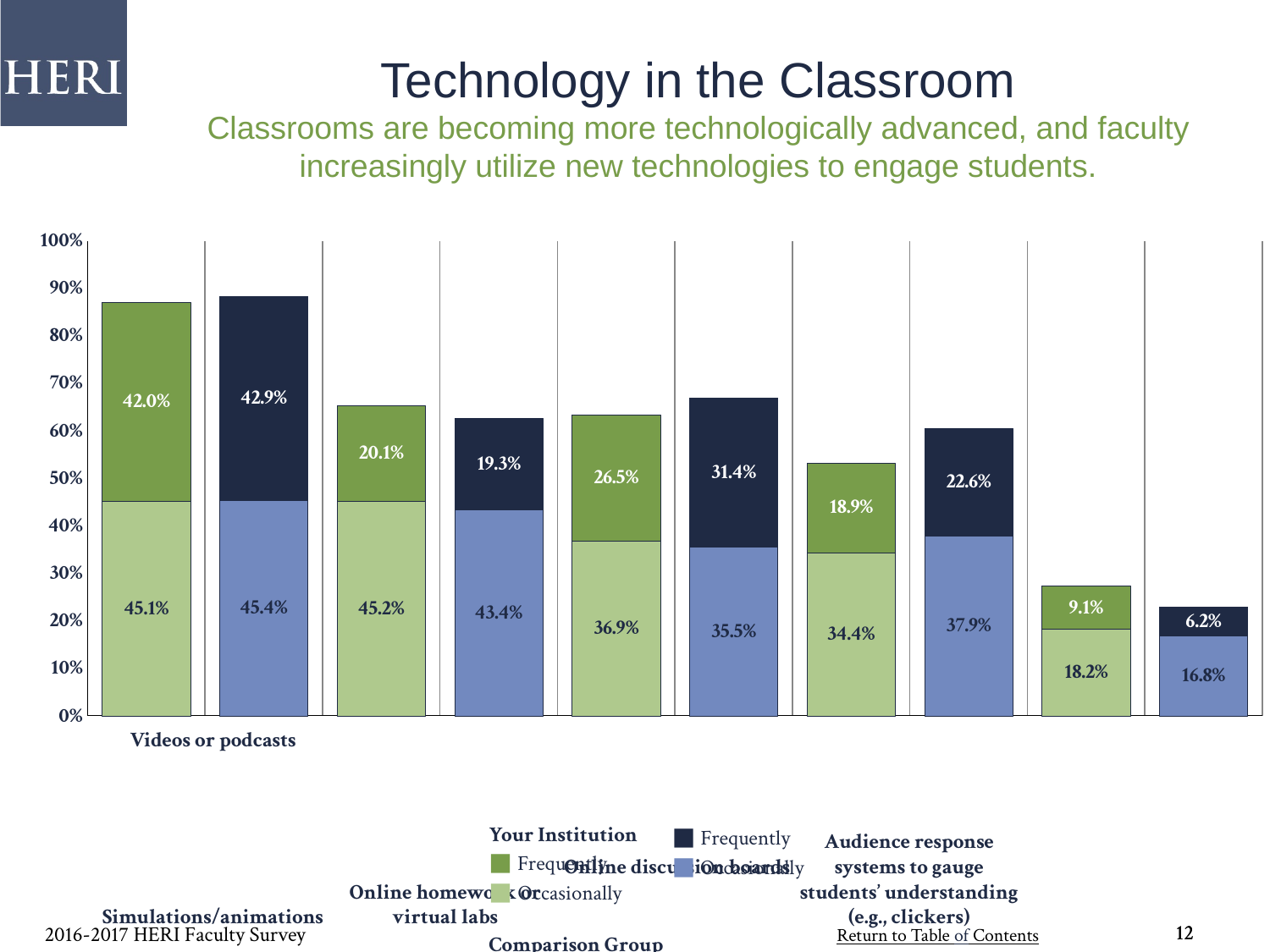

Technology in the Classroom
Classrooms are becoming more technologically advanced, and faculty increasingly utilize new technologies to engage students.

### Chart

| Category | Occasionally | Frequently |
|---|---|---|
| Videos or podcasts | 0.451 | 0.42 |
| comp | 0.454 | 0.429 |
| Simulations/animations | 0.452 | 0.201 |
| comp | 0.434 | 0.193 |
| Online homework or virtual labs | 0.369 | 0.265 |
| comp | 0.355 | 0.314 |
| Online discussion boards | 0.344 | 0.189 |
| comp | 0.379 | 0.226 |
| Audience response systems to gauge students' understanding (e.g. clickers) | 0.182 | 0.091 |
| comp | 0.168 | 0.062 |
Videos or podcasts

Simulations/animations

Online homework or virtual labs

Online discussion boards

Audience response systems to gauge students’ understanding (e.g., clickers)
Your Institution
■ Frequently
■ Occasionally

Comparison Group
■ Frequently
■ Occasionally

2016-2017 HERI Faculty Survey
12
12